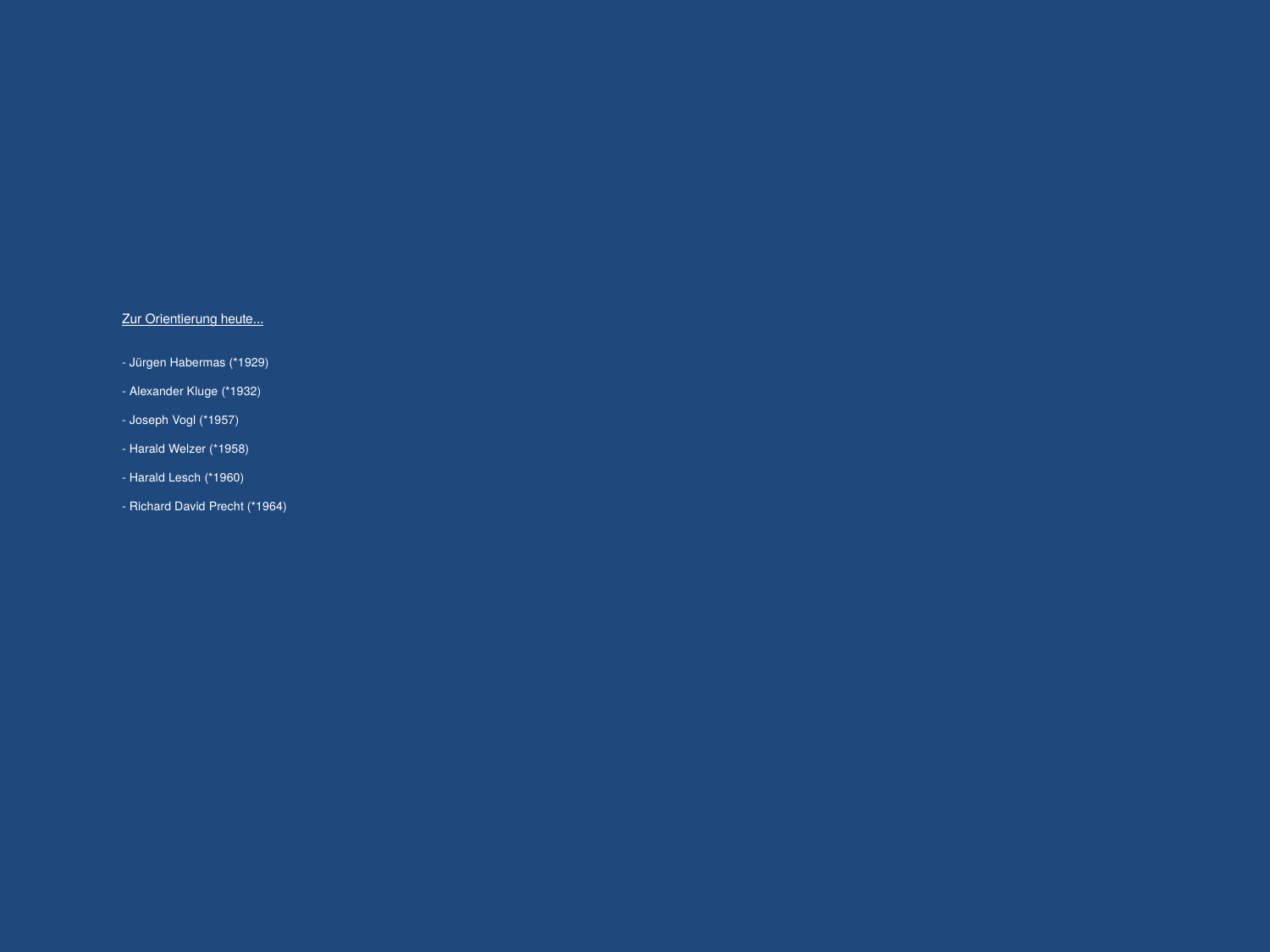

# Zur Orientierung heute... - Jürgen Habermas (*1929) - Alexander Kluge (*1932) - Joseph Vogl (*1957) - Harald Welzer (*1958) - Harald Lesch (*1960) - Richard David Precht (*1964)